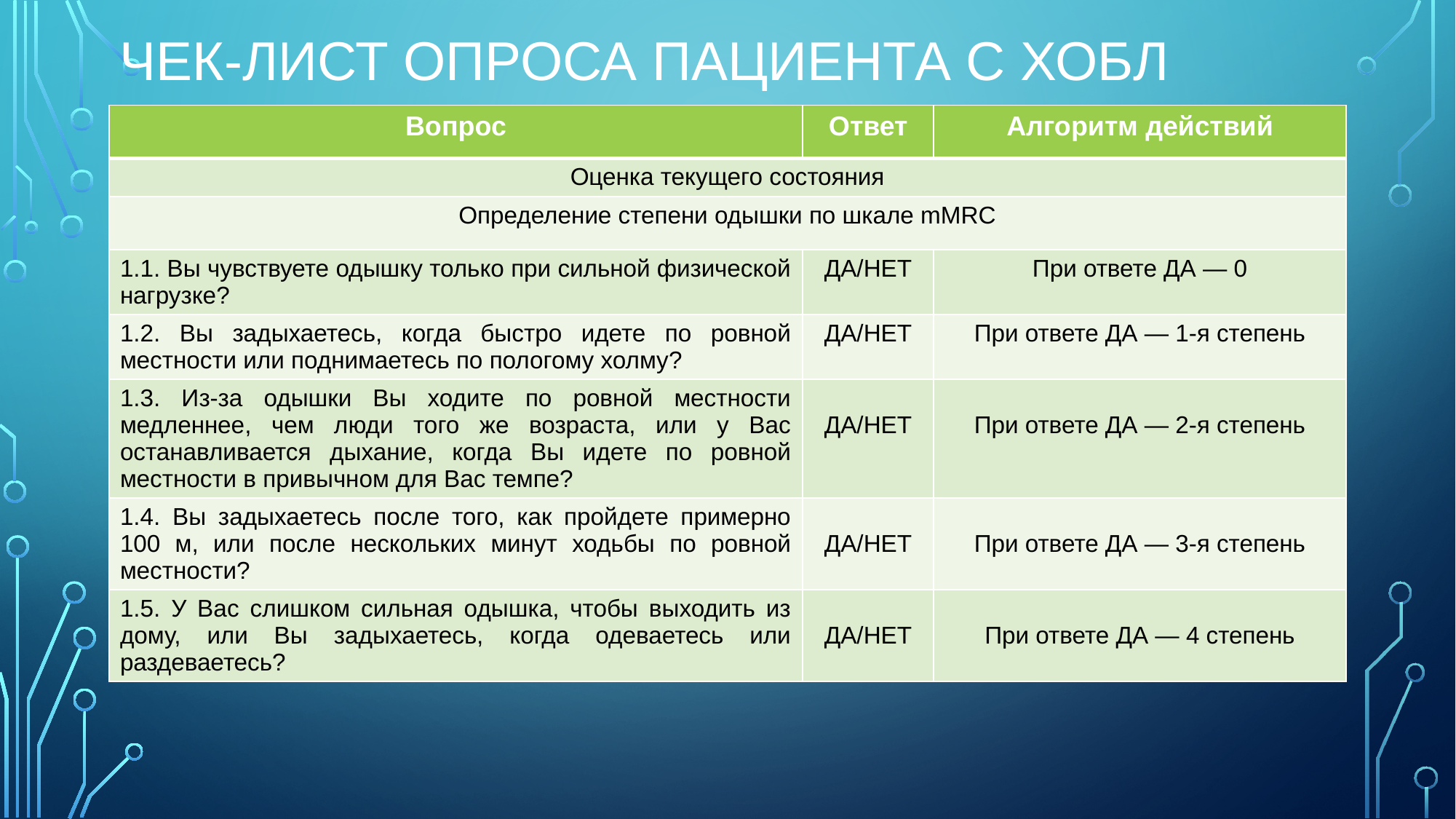

# Чек-лист опроса пациента с ХОБЛ
| Вопрос | Ответ | Алгоритм действий |
| --- | --- | --- |
| Оценка текущего состояния |  |  |
| Определение степени одышки по шкале mMRC |  |  |
| 1.1. Вы чувствуете одышку только при сильной физической нагрузке? | ДА/НЕТ | При ответе ДА — 0 |
| 1.2. Вы задыхаетесь, когда быстро идете по ровной местности или поднимаетесь по пологому холму? | ДА/НЕТ | При ответе ДА — 1-я степень |
| 1.3. Из-за одышки Вы ходите по ровной местности медленнее, чем люди того же возраста, или у Вас останавливается дыхание, когда Вы идете по ровной местности в привычном для Вас темпе? | ДА/НЕТ | При ответе ДА — 2-я степень |
| 1.4. Вы задыхаетесь после того, как пройдете примерно 100 м, или после нескольких минут ходьбы по ровной местности? | ДА/НЕТ | При ответе ДА — 3-я степень |
| 1.5. У Вас слишком сильная одышка, чтобы выходить из дому, или Вы задыхаетесь, когда одеваетесь или раздеваетесь? | ДА/НЕТ | При ответе ДА — 4 степень |